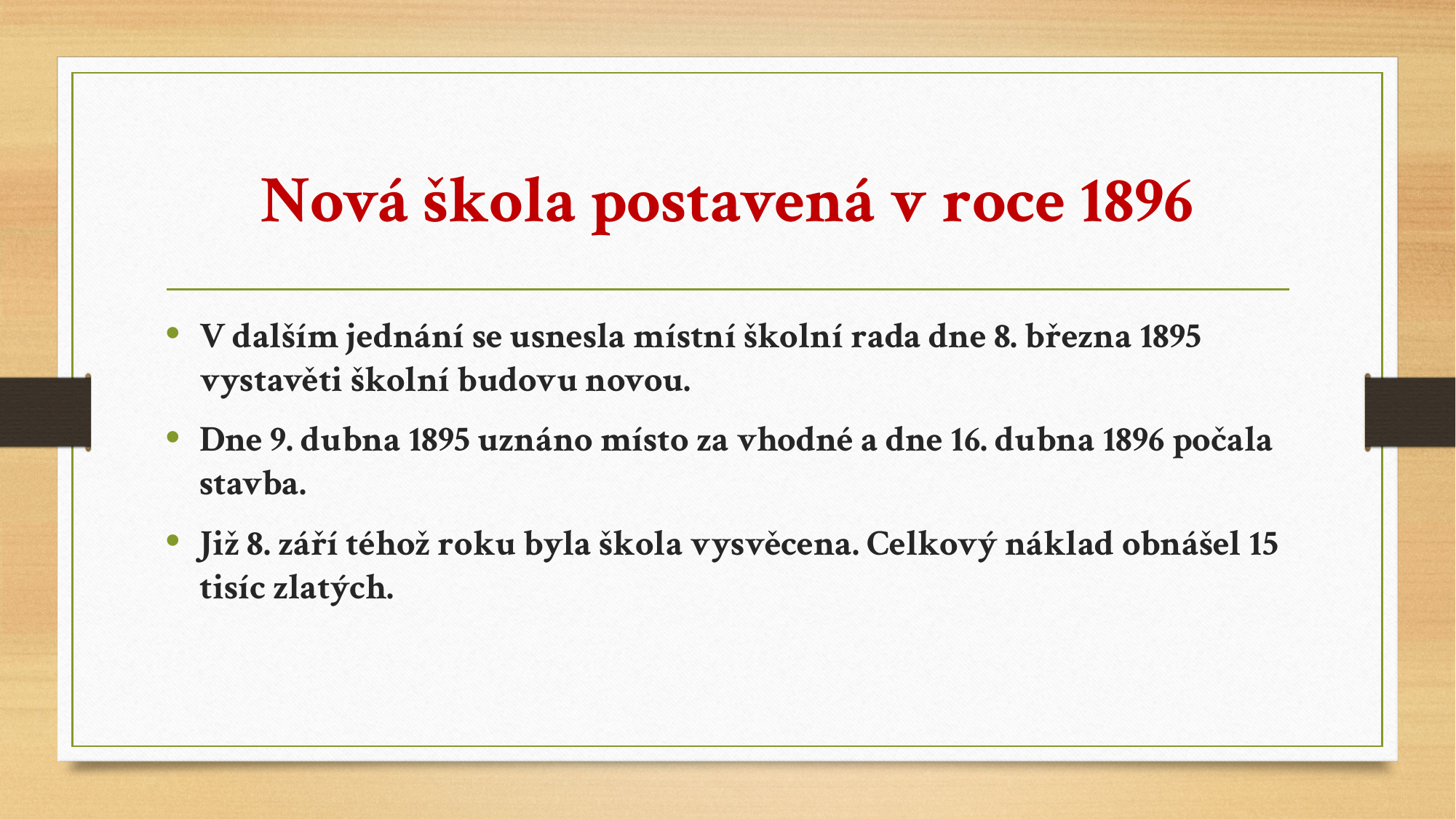

# Nová škola postavená v roce 1896
V dalším jednání se usnesla místní školní rada dne 8. března 1895 vystavěti školní budovu novou.
Dne 9. dubna 1895 uznáno místo za vhodné a dne 16. dubna 1896 počala stavba.
Již 8. září téhož roku byla škola vysvěcena. Celkový náklad obnášel 15 tisíc zlatých.